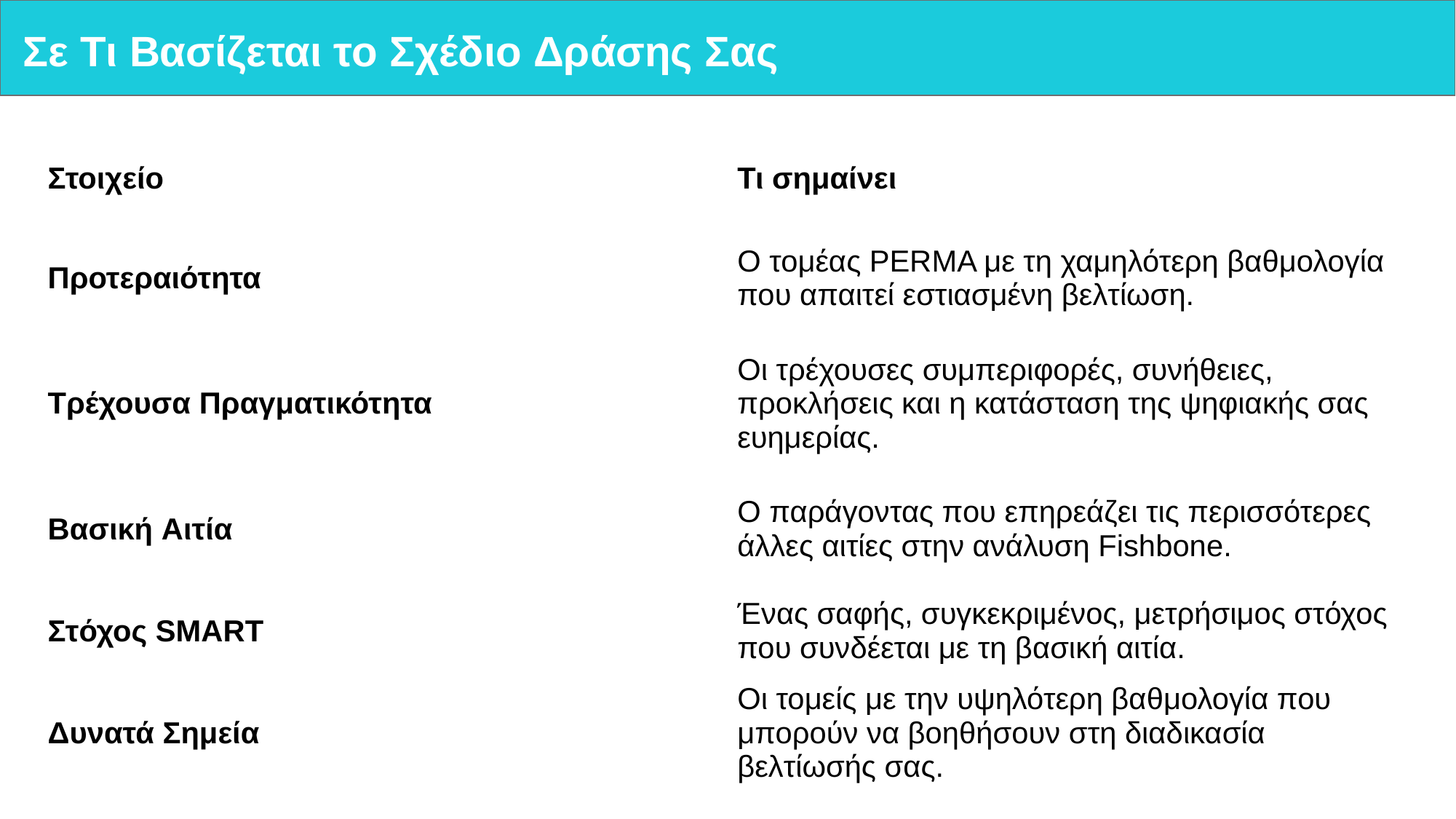

# Σε Τι Βασίζεται το Σχέδιο Δράσης Σας
| Στοιχείο | Τι σημαίνει |
| --- | --- |
| Προτεραιότητα | Ο τομέας PERMA με τη χαμηλότερη βαθμολογία που απαιτεί εστιασμένη βελτίωση. |
| Τρέχουσα Πραγματικότητα | Οι τρέχουσες συμπεριφορές, συνήθειες, προκλήσεις και η κατάσταση της ψηφιακής σας ευημερίας. |
| Βασική Αιτία | Ο παράγοντας που επηρεάζει τις περισσότερες άλλες αιτίες στην ανάλυση Fishbone. |
| Στόχος SMART | Ένας σαφής, συγκεκριμένος, μετρήσιμος στόχος που συνδέεται με τη βασική αιτία. |
| Δυνατά Σημεία | Οι τομείς με την υψηλότερη βαθμολογία που μπορούν να βοηθήσουν στη διαδικασία βελτίωσής σας. |